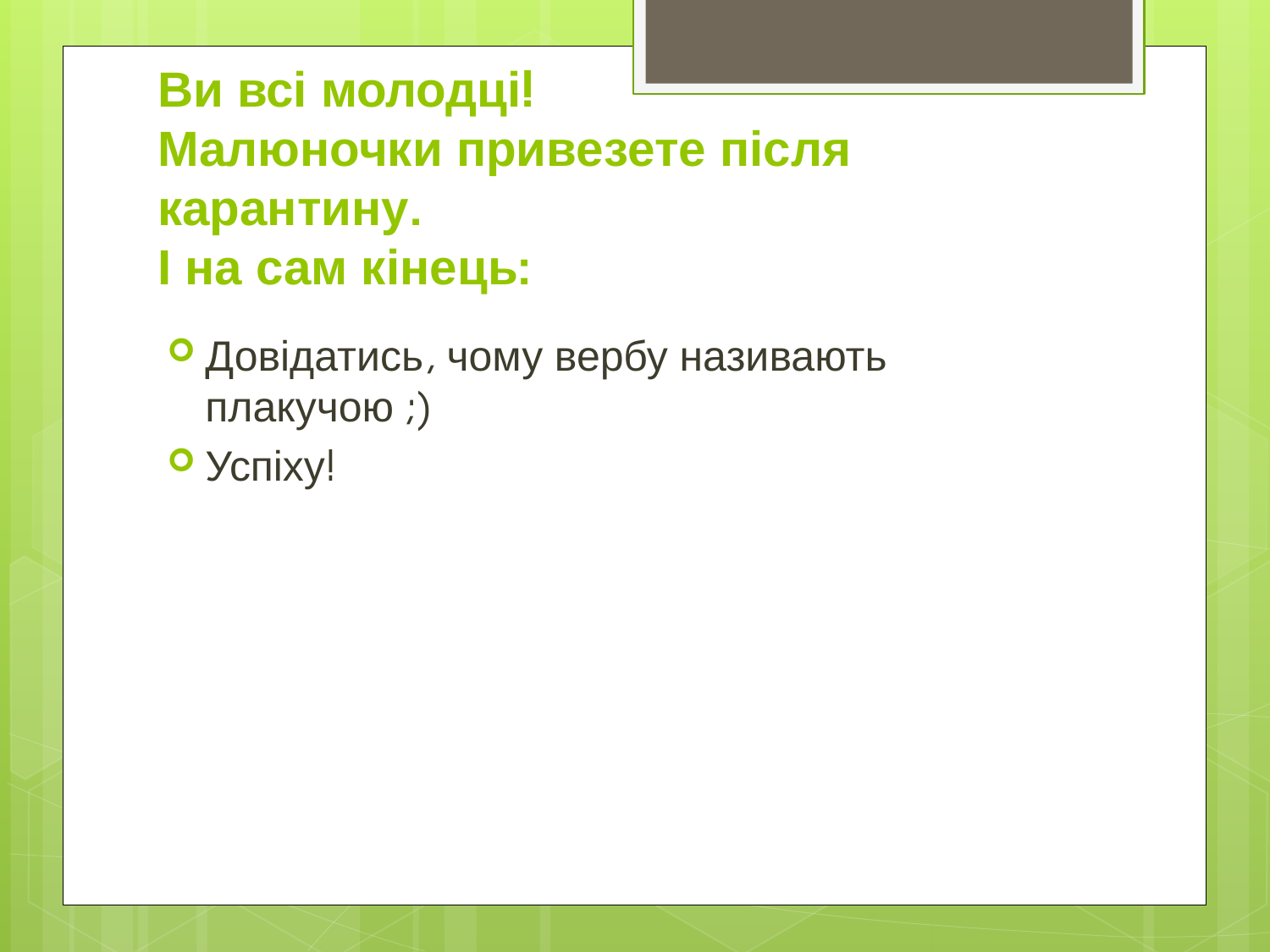

# Ви всі молодці! Малюночки привезете після карантину. І на сам кінець:
Довідатись, чому вербу називають плакучою ;)
Успіху!